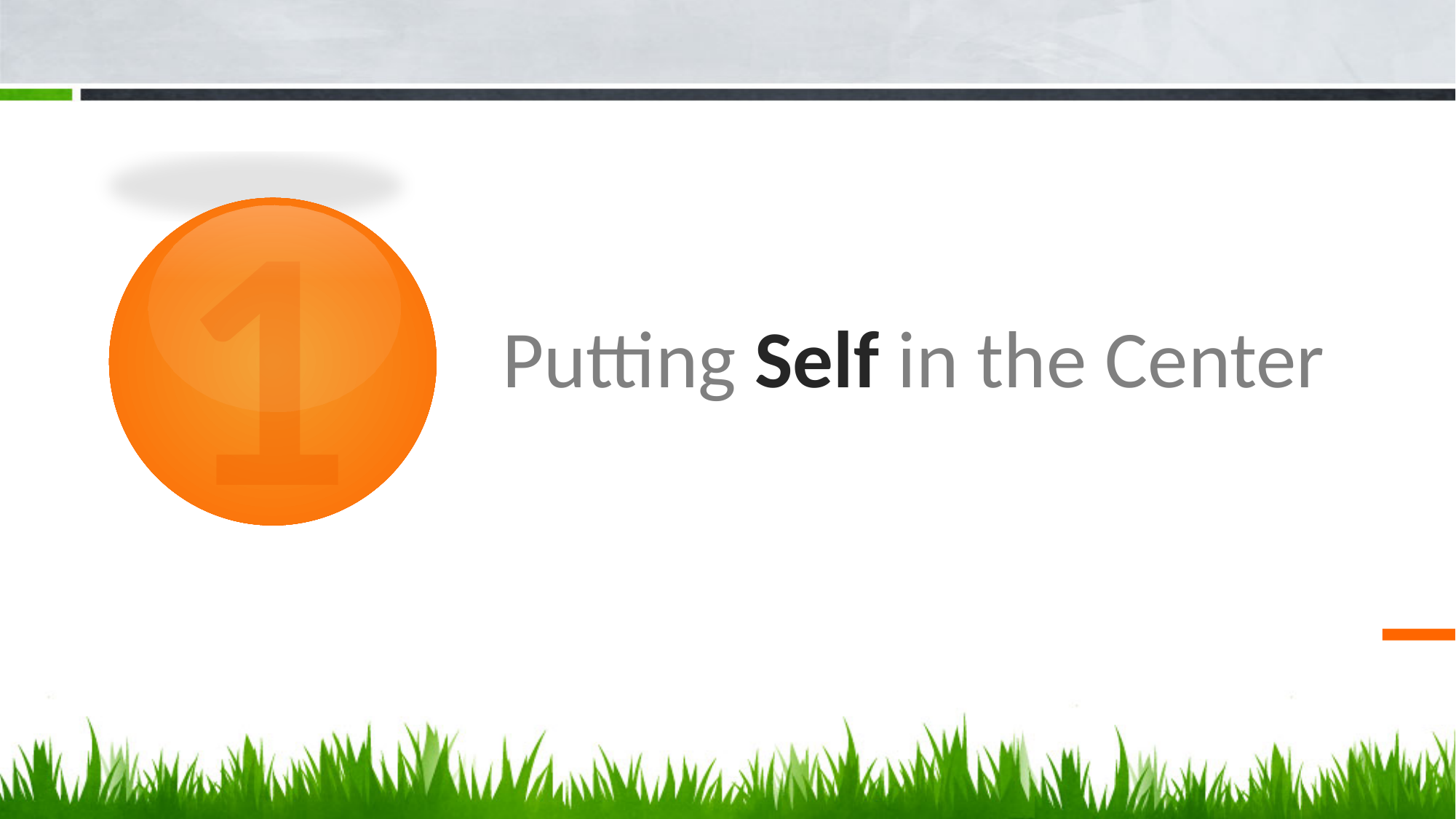

1

2
1

# Putting Self in the Center